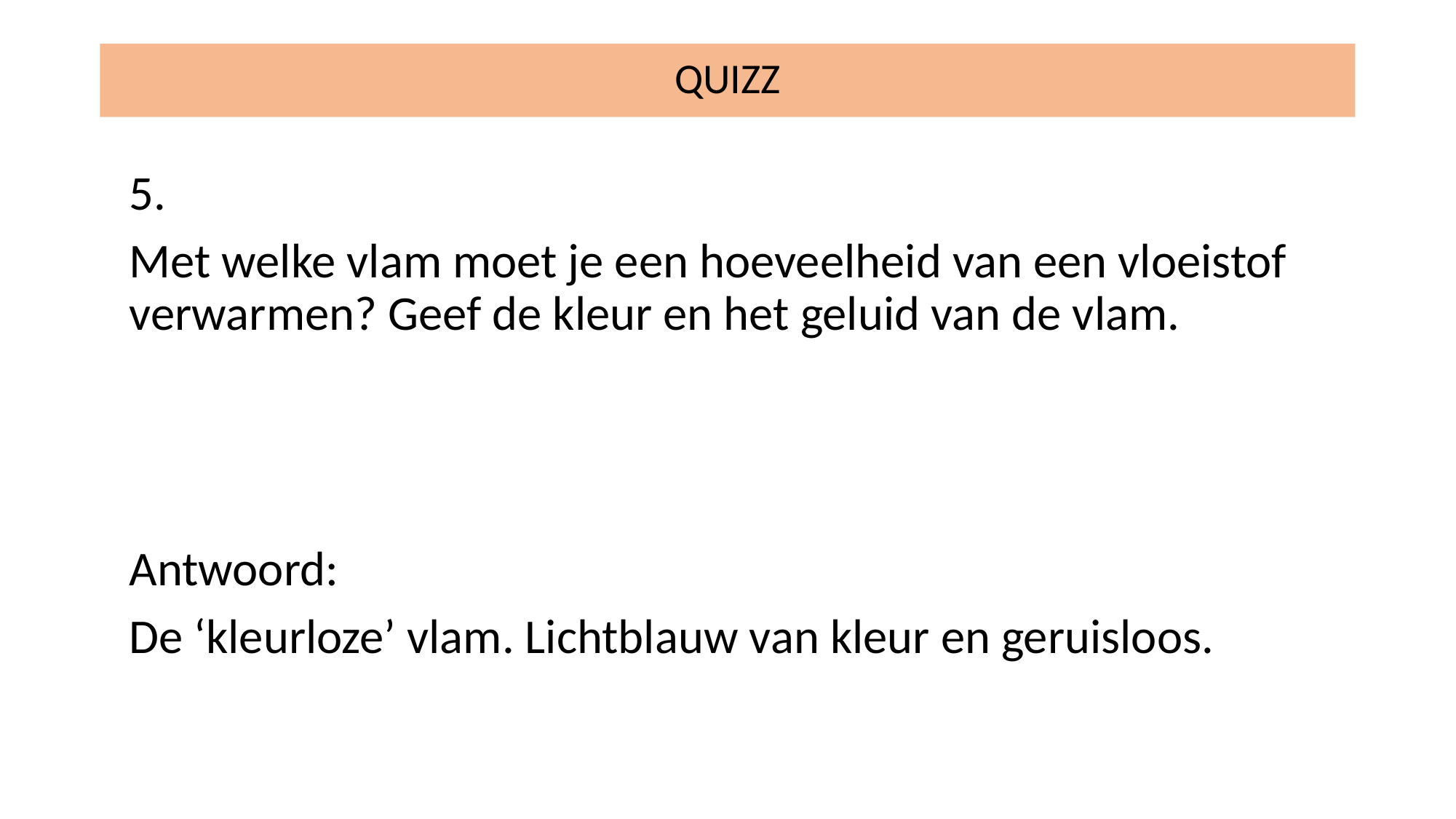

# QUIZZ

5.
Met welke vlam moet je een hoeveelheid van een vloeistof verwarmen? Geef de kleur en het geluid van de vlam.

Antwoord:
De ‘kleurloze’ vlam. Lichtblauw van kleur en geruisloos.